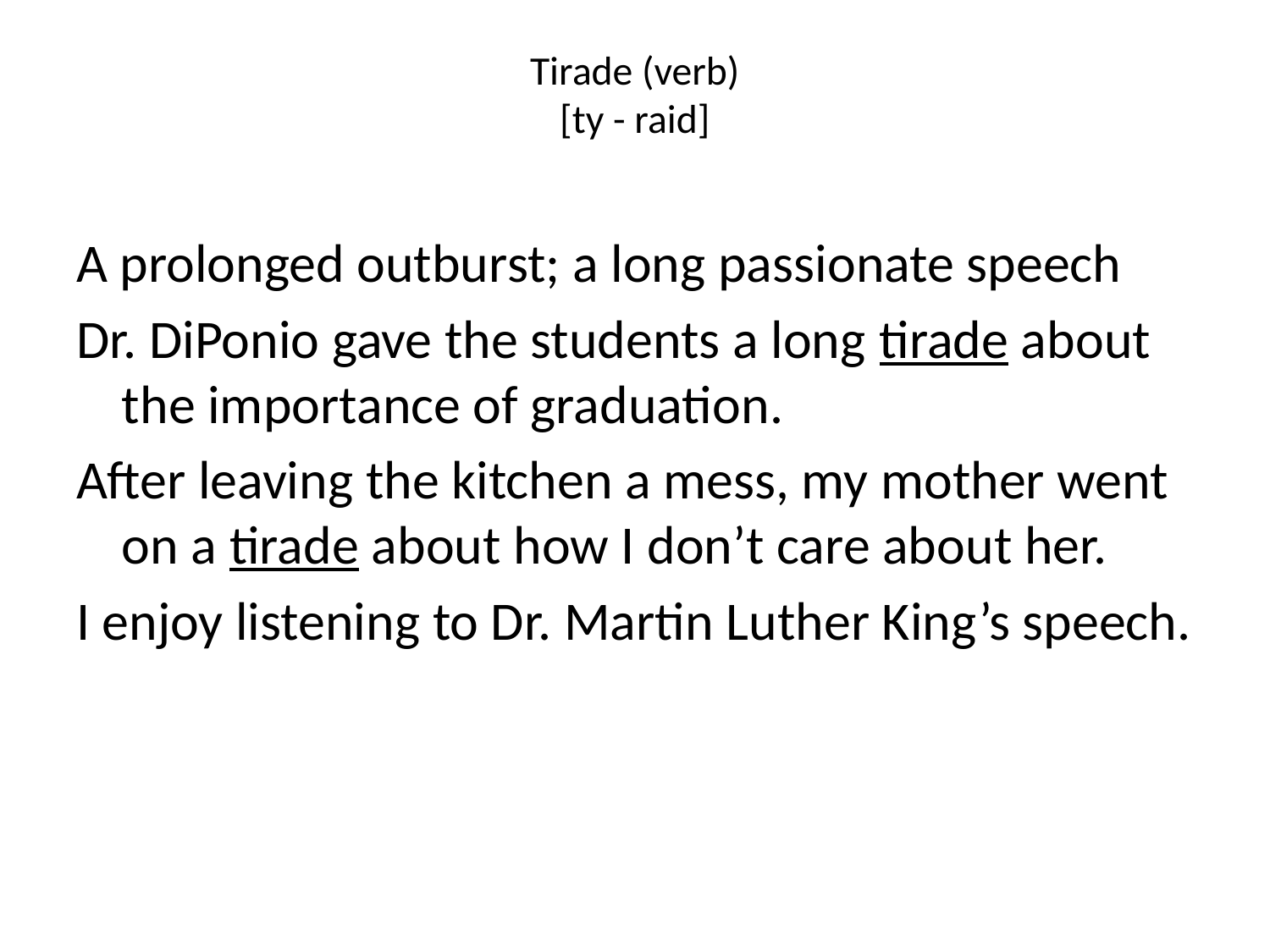

# Tirade (verb) [ty - raid]
A prolonged outburst; a long passionate speech
Dr. DiPonio gave the students a long tirade about the importance of graduation.
After leaving the kitchen a mess, my mother went on a tirade about how I don’t care about her.
I enjoy listening to Dr. Martin Luther King’s speech.